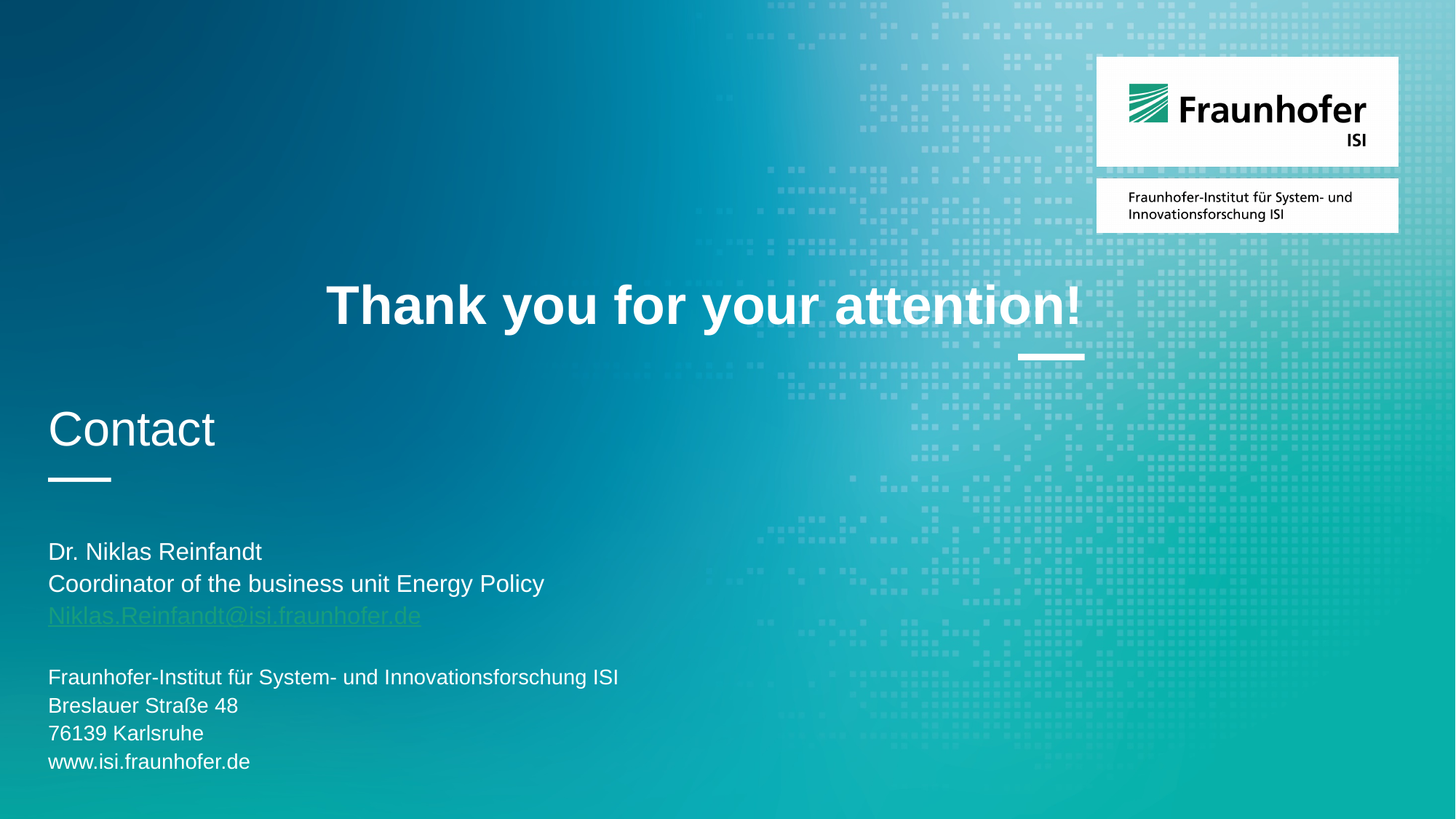

Thank you for your attention!
						  —
Contact
—
Dr. Niklas Reinfandt
Coordinator of the business unit Energy Policy
Niklas.Reinfandt@isi.fraunhofer.de

Fraunhofer-Institut für System- und Innovationsforschung ISI
Breslauer Straße 48
76139 Karlsruhe
www.isi.fraunhofer.de